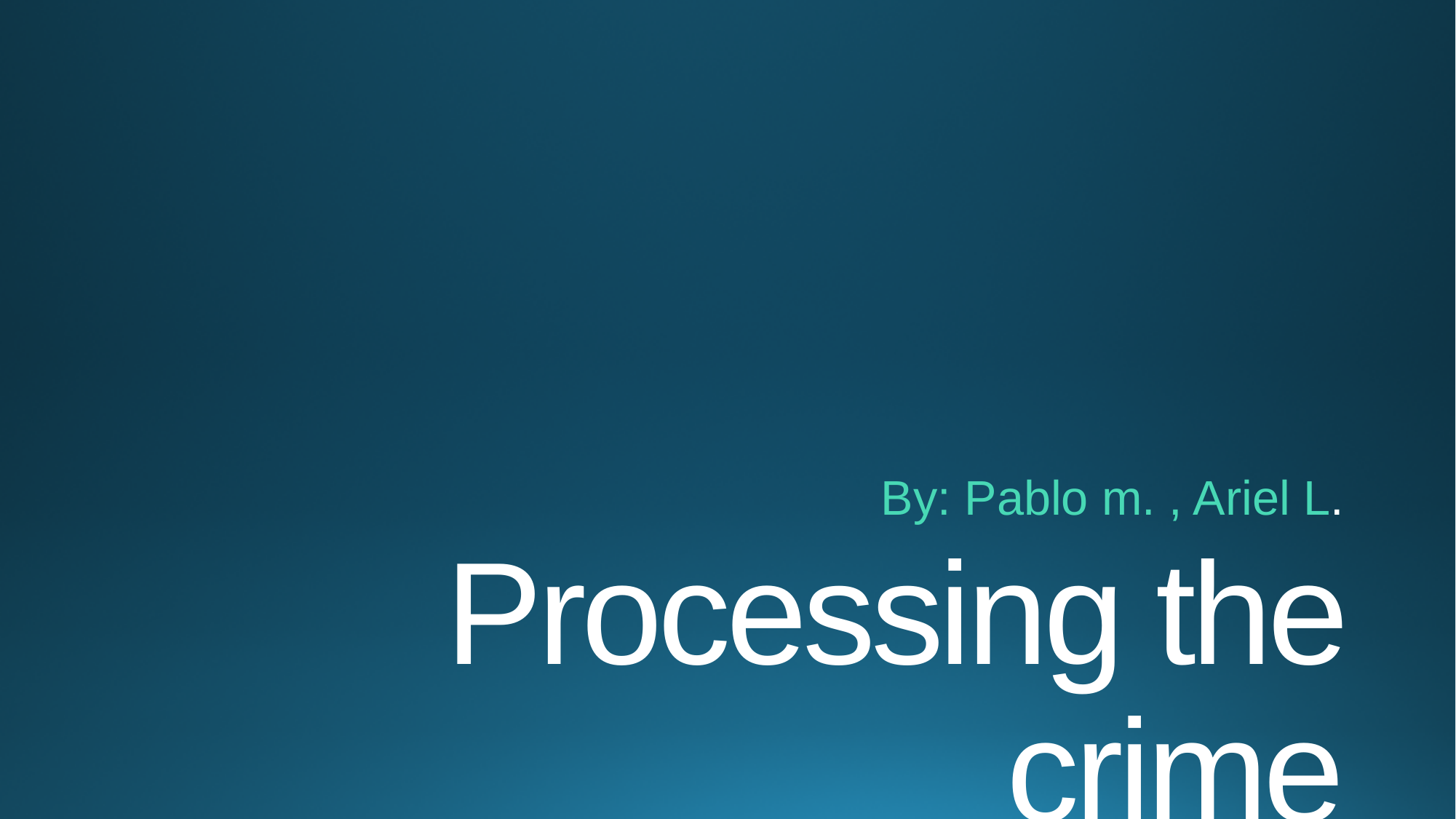

By: Pablo m. , Ariel L.
# Processing the crime